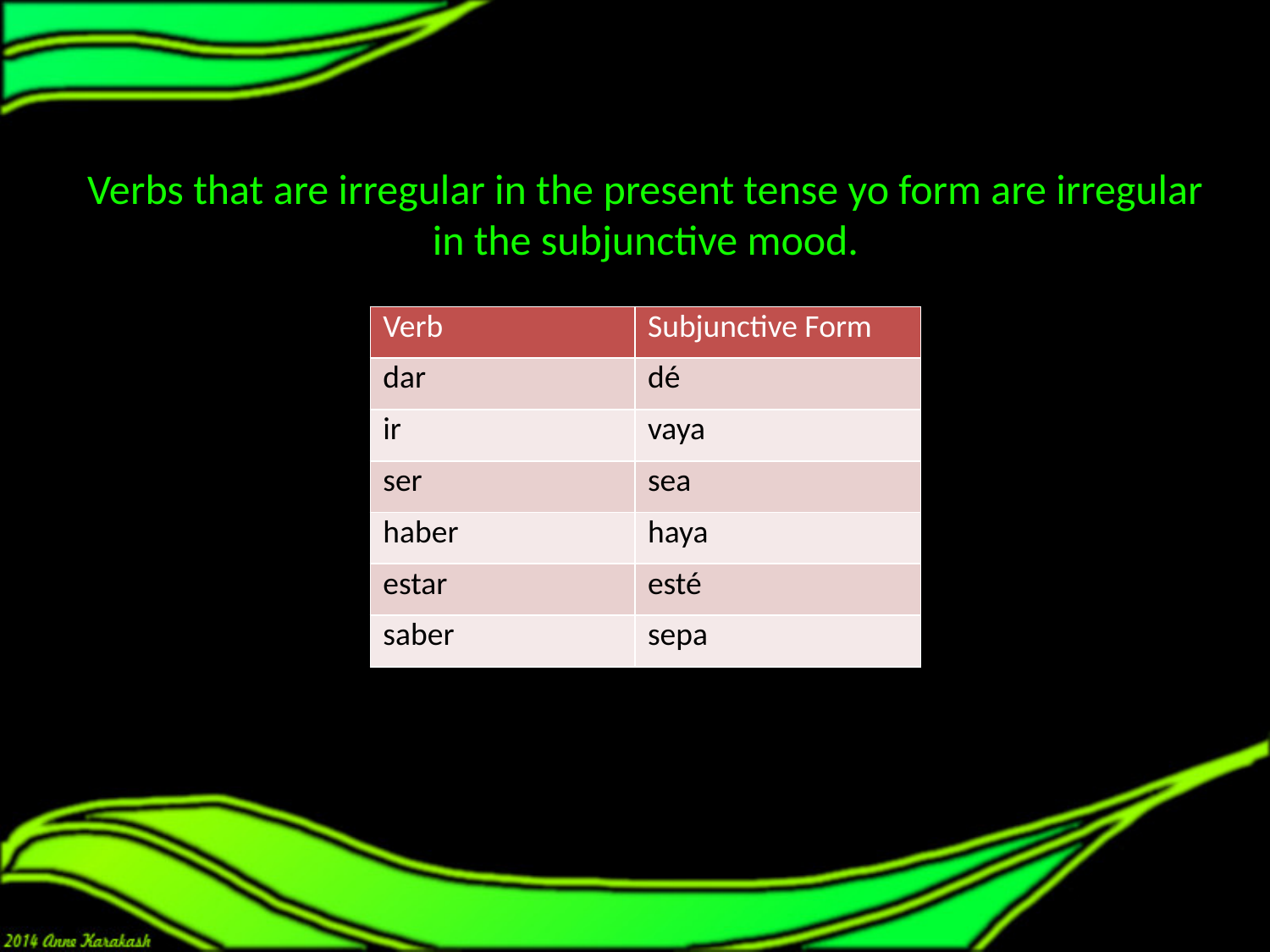

# Verbs that are irregular in the present tense yo form are irregular in the subjunctive mood.
| Verb | Subjunctive Form |
| --- | --- |
| dar | dé |
| ir | vaya |
| ser | sea |
| haber | haya |
| estar | esté |
| saber | sepa |